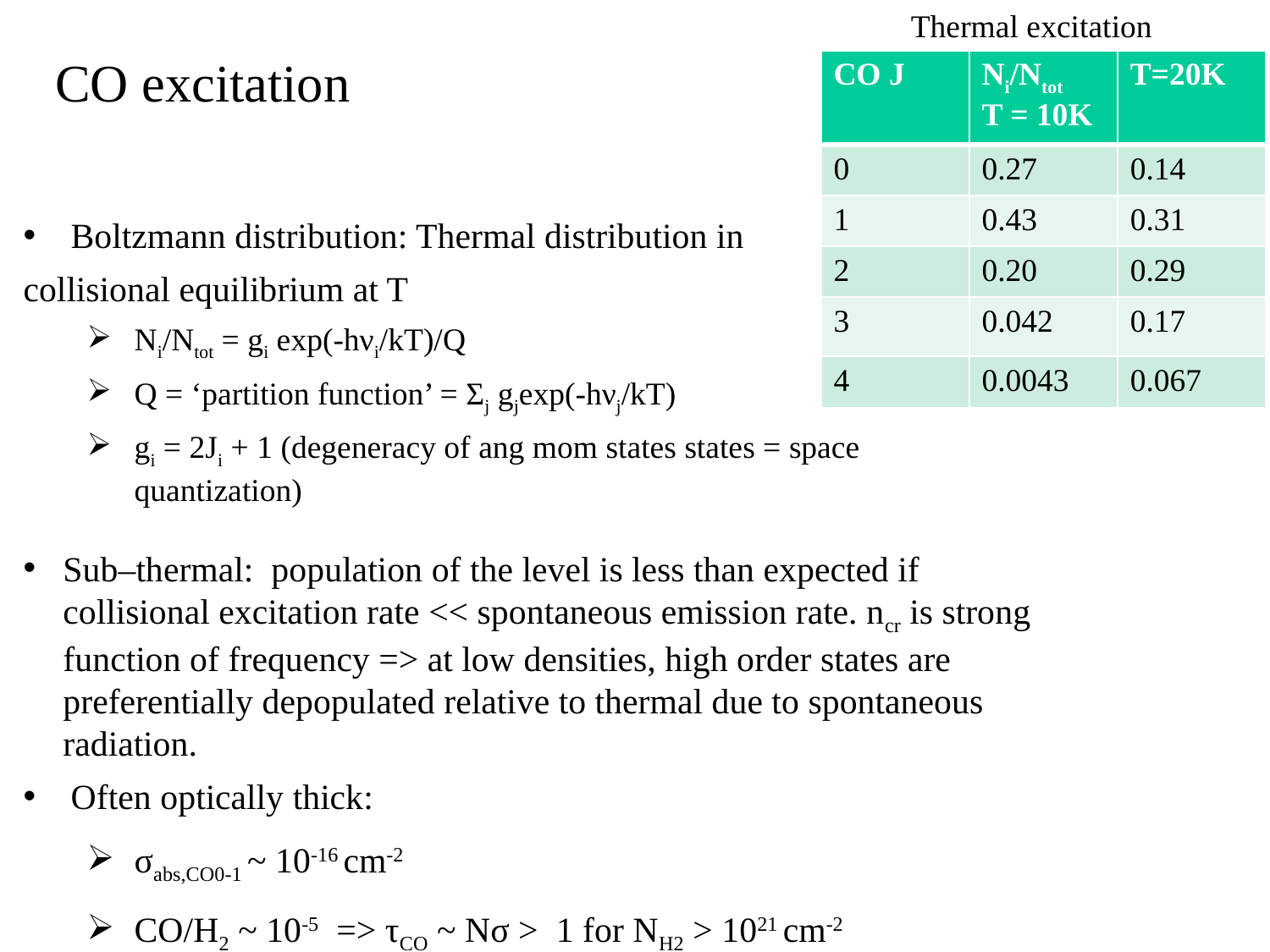

Thermal excitation
# CO excitation
| CO J | Ni/Ntot T = 10K | T=20K |
| --- | --- | --- |
| 0 | 0.27 | 0.14 |
| 1 | 0.43 | 0.31 |
| 2 | 0.20 | 0.29 |
| 3 | 0.042 | 0.17 |
| 4 | 0.0043 | 0.067 |
Boltzmann distribution: Thermal distribution in
collisional equilibrium at T
Ni/Ntot = gi exp(-hνi/kT)/Q
Q = ‘partition function’ = Σj gjexp(-hνj/kT)
gi = 2Ji + 1 (degeneracy of ang mom states states = space quantization)

Sub–thermal:  population of the level is less than expected if collisional excitation rate << spontaneous emission rate. ncr is strong function of frequency => at low densities, high order states are preferentially depopulated relative to thermal due to spontaneous radiation.
Often optically thick:
σabs,CO0-1 ~ 10-16 cm-2
CO/H2 ~ 10-5  => τCO ~ Nσ >  1 for NH2 > 1021 cm-2